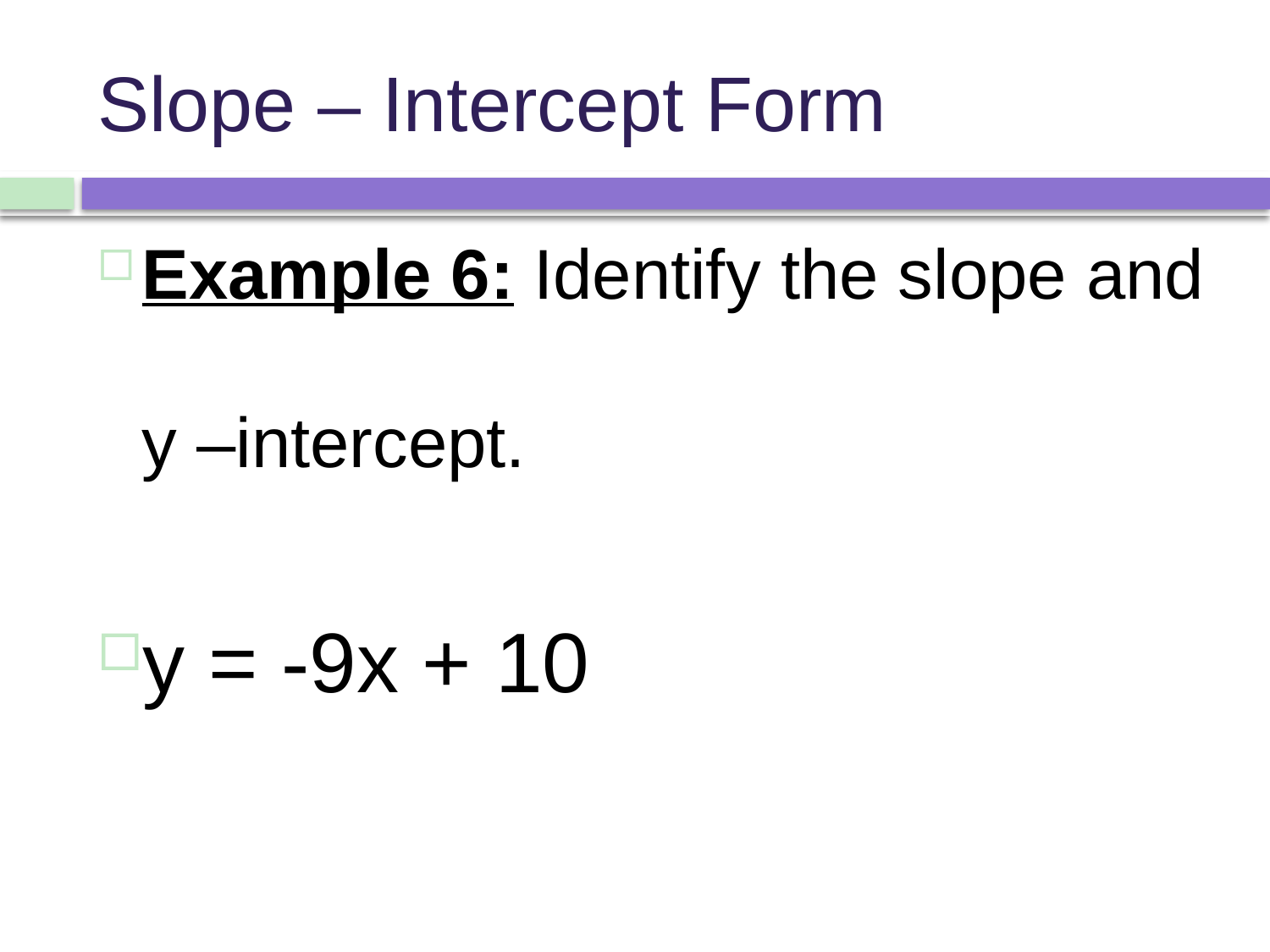

# Slope – Intercept Form
Example 6: Identify the slope and
y –intercept.

y = -9x + 10